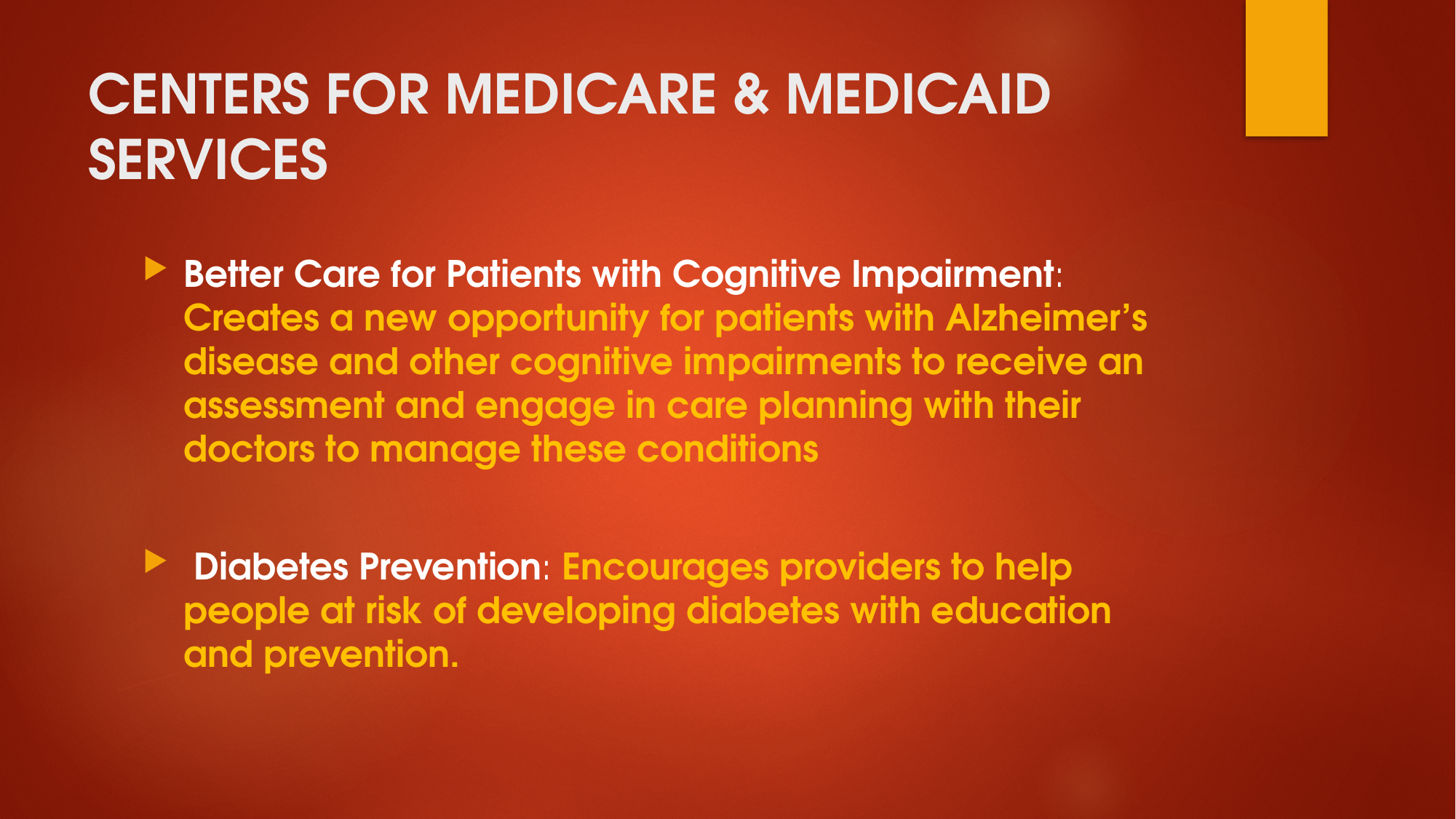

# CENTERS FOR MEDICARE & MEDICAID SERVICES
Better Care for Patients with Cognitive Impairment: Creates a new opportunity for patients with Alzheimer’s disease and other cognitive impairments to receive an assessment and engage in care planning with their doctors to manage these conditions

 Diabetes Prevention: Encourages providers to help people at risk of developing diabetes with education and prevention.